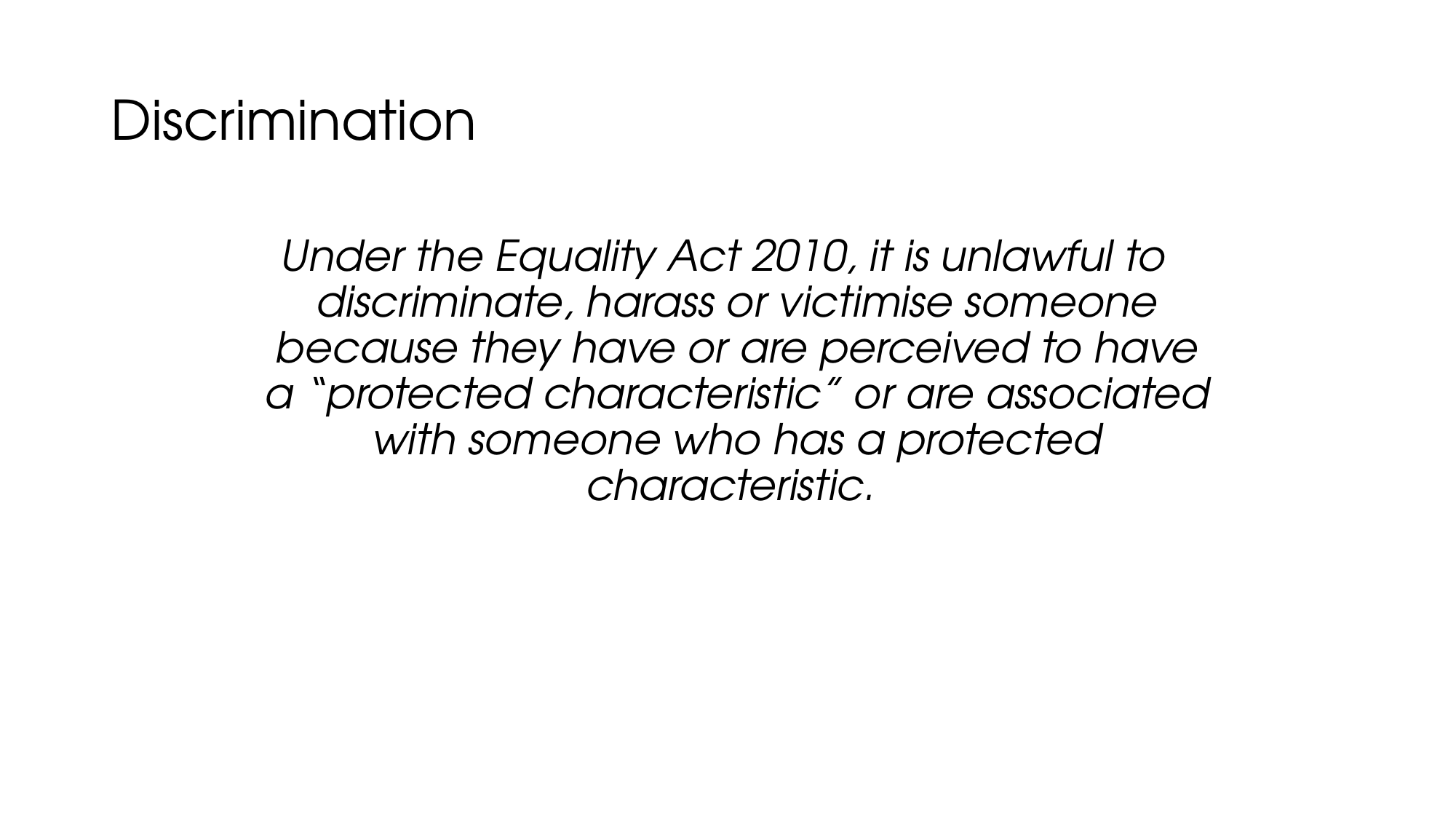

# Discrimination
Under the Equality Act 2010, it is unlawful to discriminate, harass or victimise someone because they have or are perceived to have a “protected characteristic” or are associated with someone who has a protected characteristic.